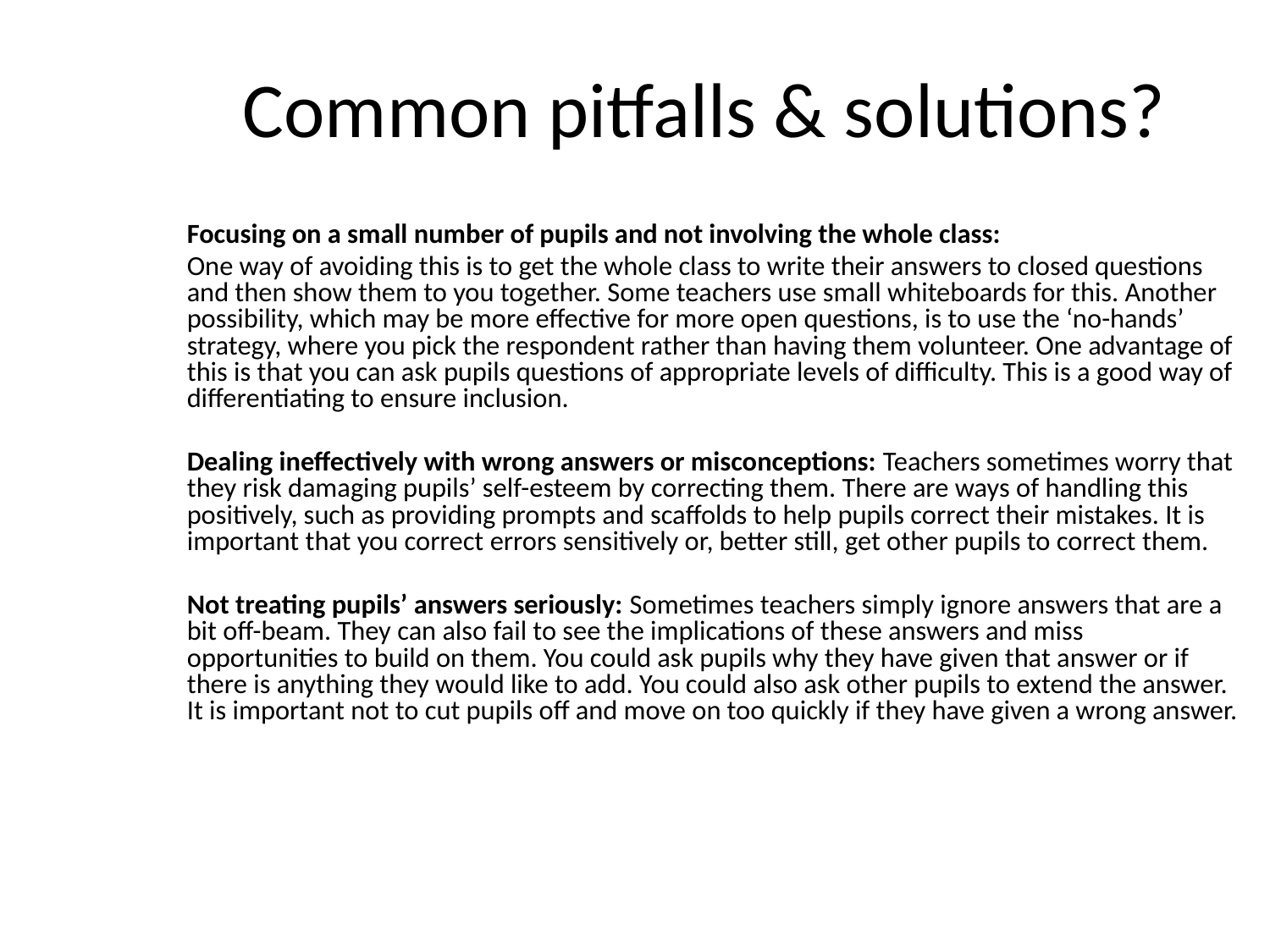

# Common pitfalls & solutions?
Focusing on a small number of pupils and not involving the whole class:
One way of avoiding this is to get the whole class to write their answers to closed questions and then show them to you together. Some teachers use small whiteboards for this. Another possibility, which may be more effective for more open questions, is to use the ‘no-hands’ strategy, where you pick the respondent rather than having them volunteer. One advantage of this is that you can ask pupils questions of appropriate levels of difficulty. This is a good way of differentiating to ensure inclusion.

Dealing ineffectively with wrong answers or misconceptions: Teachers sometimes worry that they risk damaging pupils’ self-esteem by correcting them. There are ways of handling this positively, such as providing prompts and scaffolds to help pupils correct their mistakes. It is important that you correct errors sensitively or, better still, get other pupils to correct them.

Not treating pupils’ answers seriously: Sometimes teachers simply ignore answers that are a bit off-beam. They can also fail to see the implications of these answers and miss opportunities to build on them. You could ask pupils why they have given that answer or if there is anything they would like to add. You could also ask other pupils to extend the answer. It is important not to cut pupils off and move on too quickly if they have given a wrong answer.